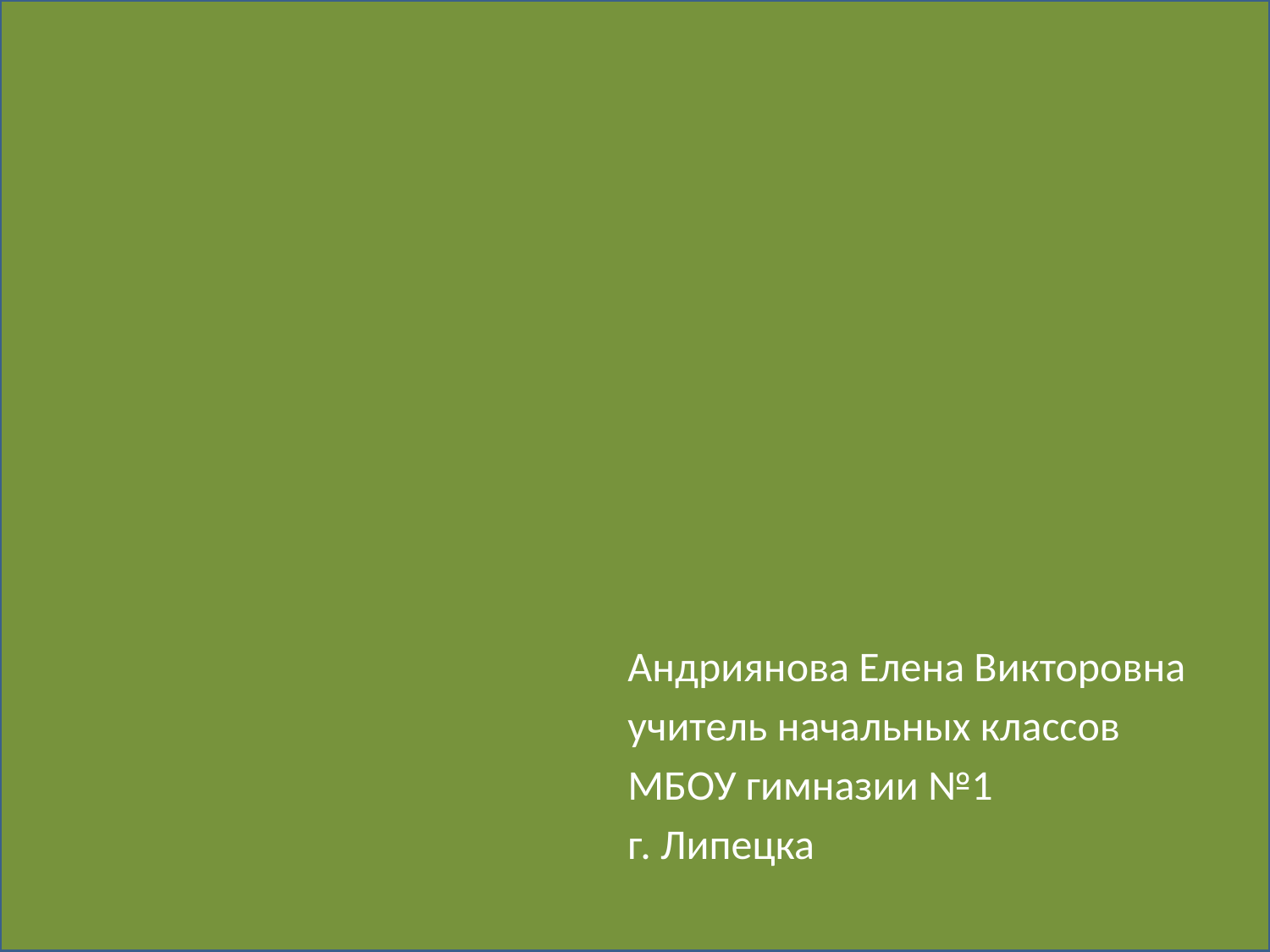

Андриянова Елена Викторовна
учитель начальных классов
МБОУ гимназии №1
г. Липецка